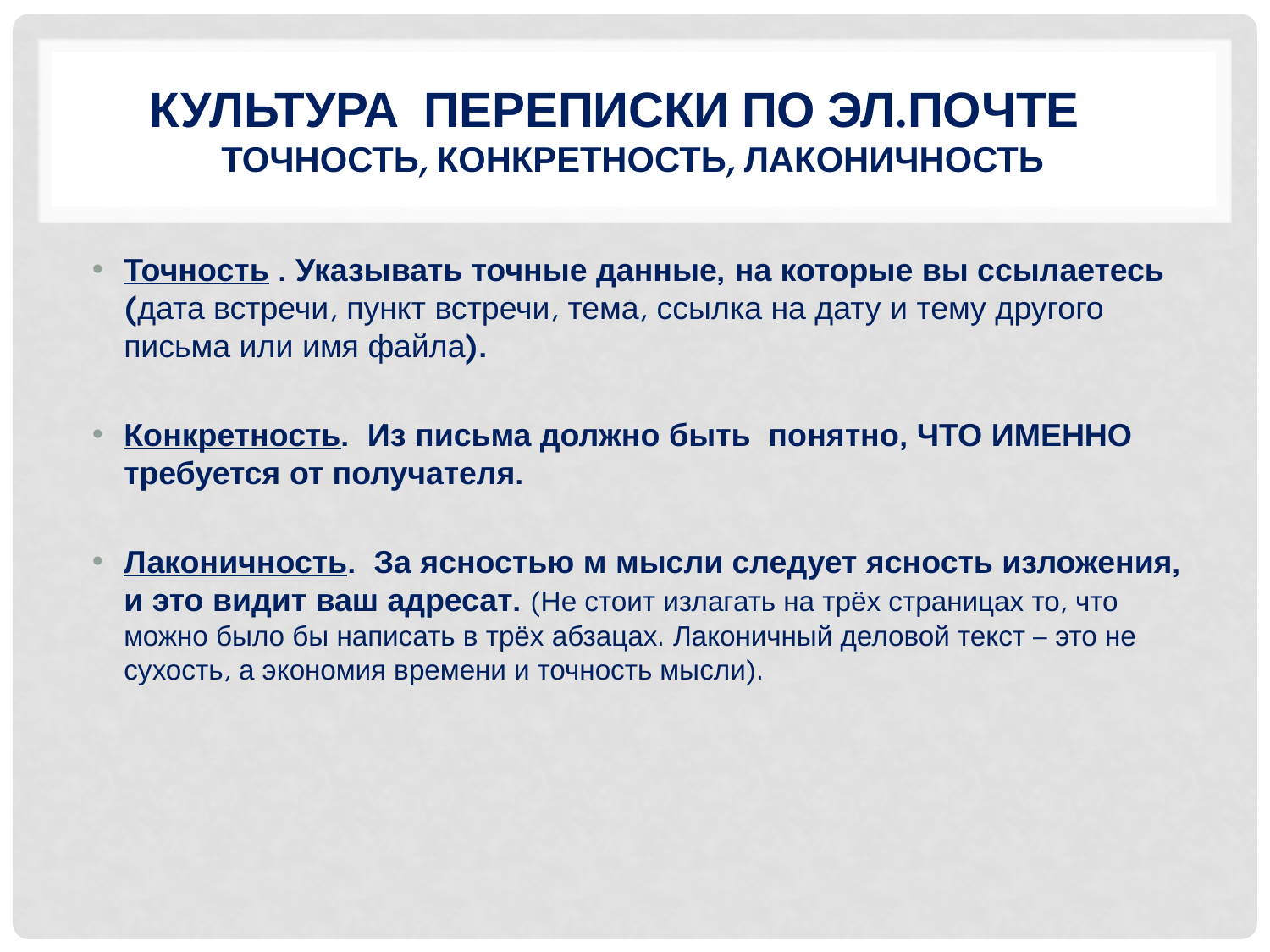

# Культура  переписки по эл.почте    точность, конкретность, лаконичность
Точность . Указывать точные данные, на которые вы ссылаетесь (дата встречи, пункт встречи, тема, ссылка на дату и тему другого письма или имя файла).

Конкретность.  Из письма должно быть  понятно, ЧТО ИМЕННО требуется от получателя.

Лаконичность.  За ясностью м мысли следует ясность изложения, и это видит ваш адресат. (Не стоит излагать на трёх страницах то, что можно было бы написать в трёх абзацах. Лаконичный деловой текст – это не сухость, а экономия времени и точность мысли).